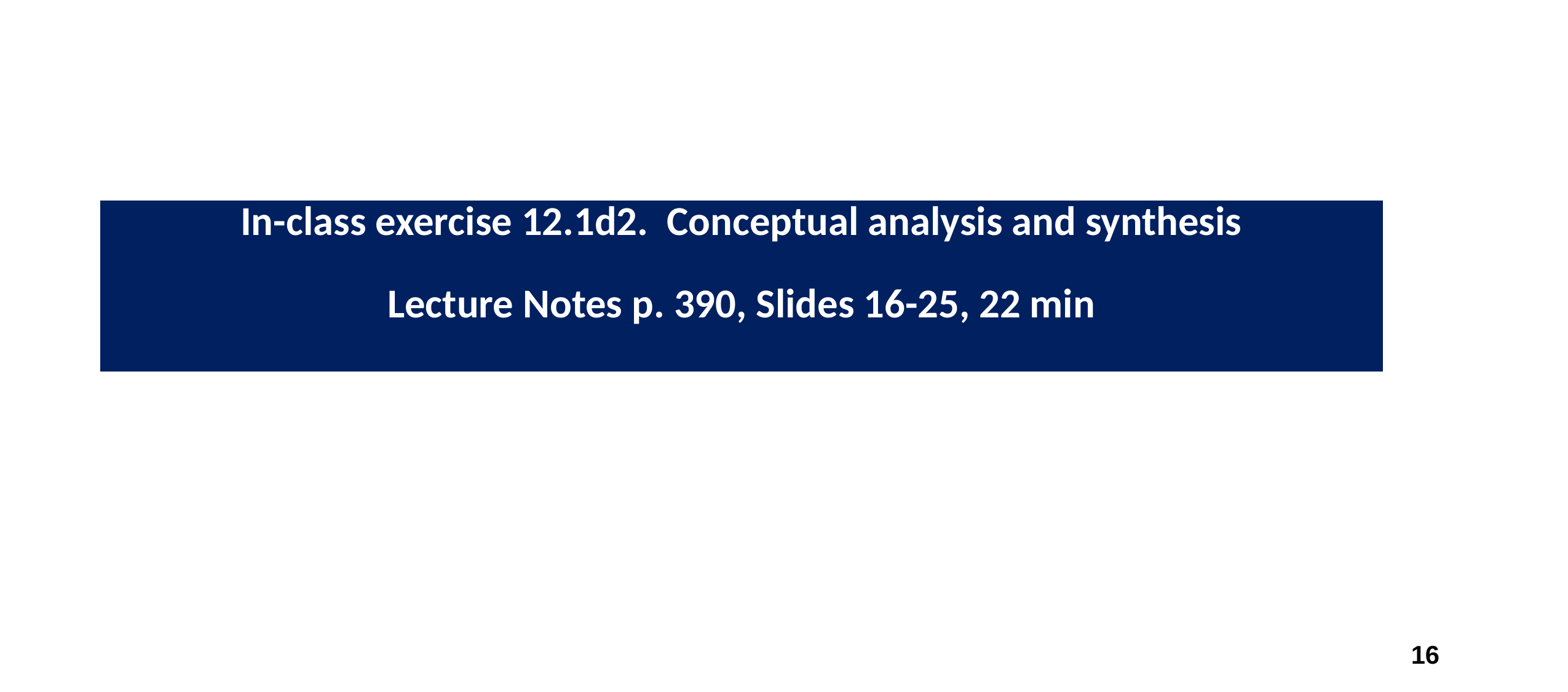

|  |
| --- |
| In-class exercise 12.1d2. Conceptual analysis and synthesis Lecture Notes p. 390, Slides 16-25, 22 min |
| --- |
16